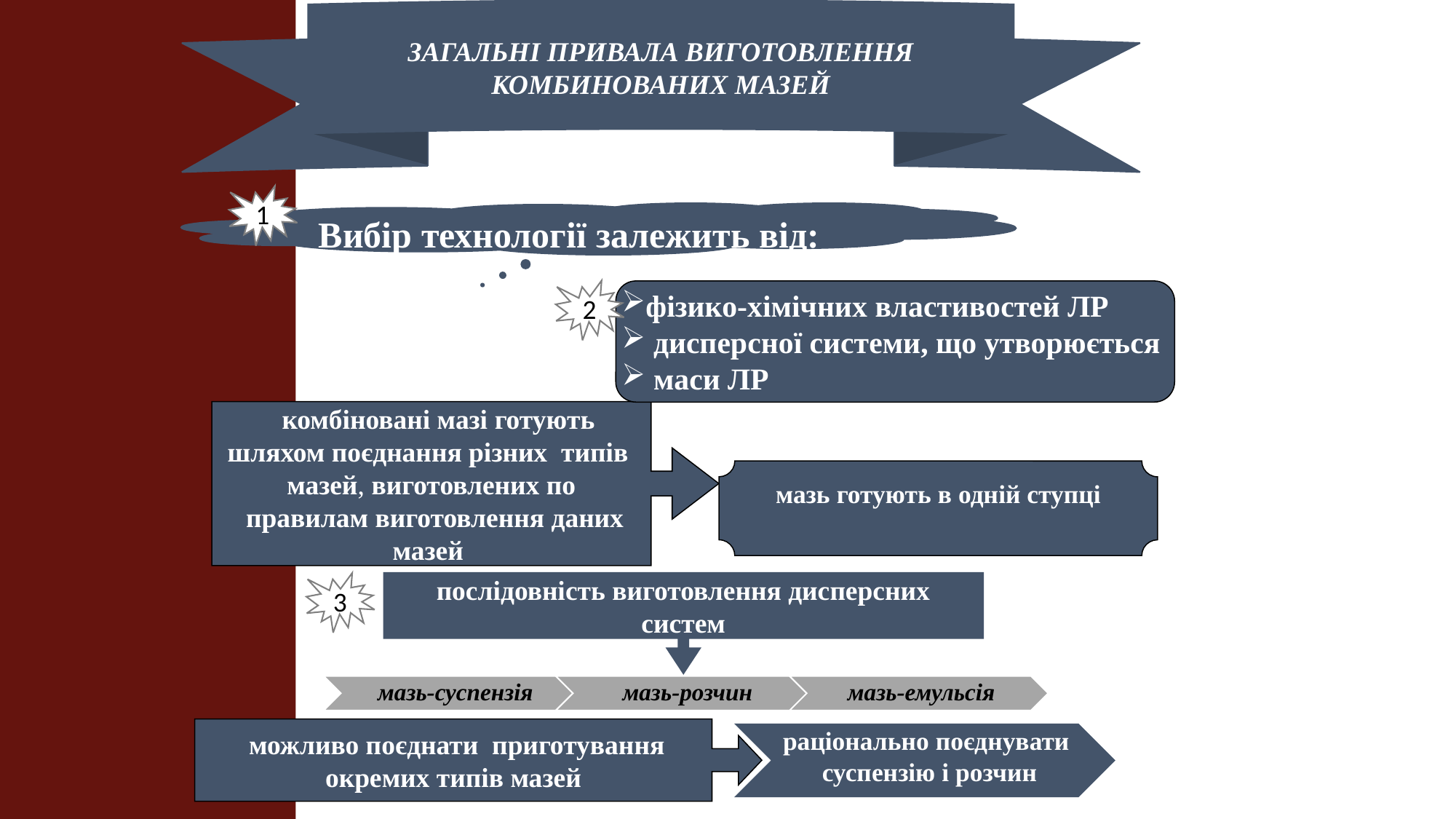

ЗАГАЛЬНІ ПРИВАЛА ВИГОТОВЛЕННЯ КОМБИНОВАНИХ МАЗЕЙ
1

Вибір технології залежить від:

2
фізико-хімічних властивостей ЛР
 дисперсної системи, що утворюється
 маси ЛР
  комбіновані мазі готують
  шляхом поєднання різних  типів    мазей, виготовлених по
 правилам виготовлення даних мазей
мазь готують в одній ступці
3
послідовність виготовлення дисперсних систем
мазь-суспензія
мазь-розчин
мазь-емульсія
раціонально поєднувати
суспензію і розчин
 можливо поєднати  приготування окремих типів мазей